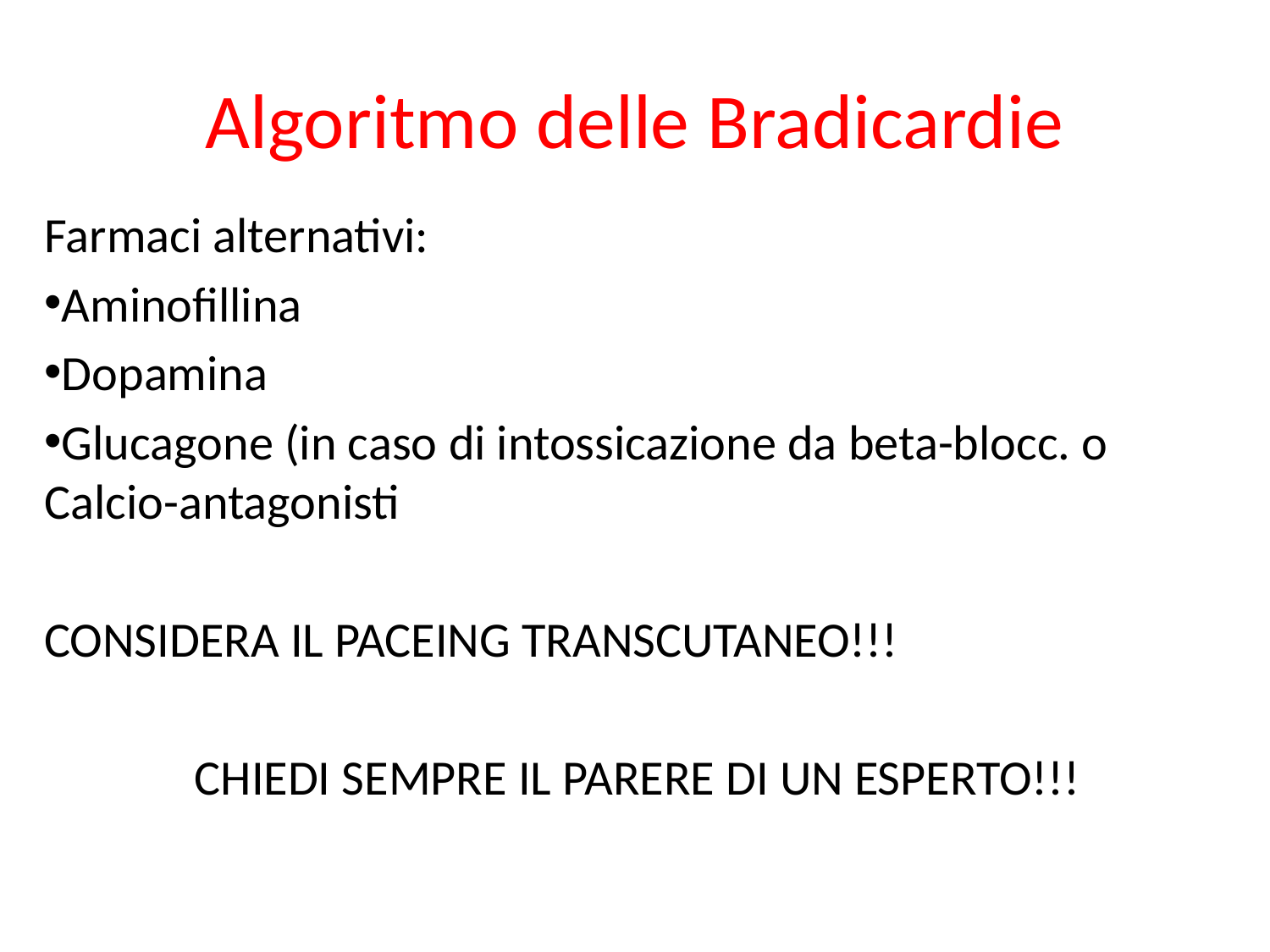

Algoritmo delle Bradicardie
Farmaci alternativi:
Aminofillina
Dopamina
Glucagone (in caso di intossicazione da beta-blocc. o Calcio-antagonisti

CONSIDERA IL PACEING TRANSCUTANEO!!!

CHIEDI SEMPRE IL PARERE DI UN ESPERTO!!!